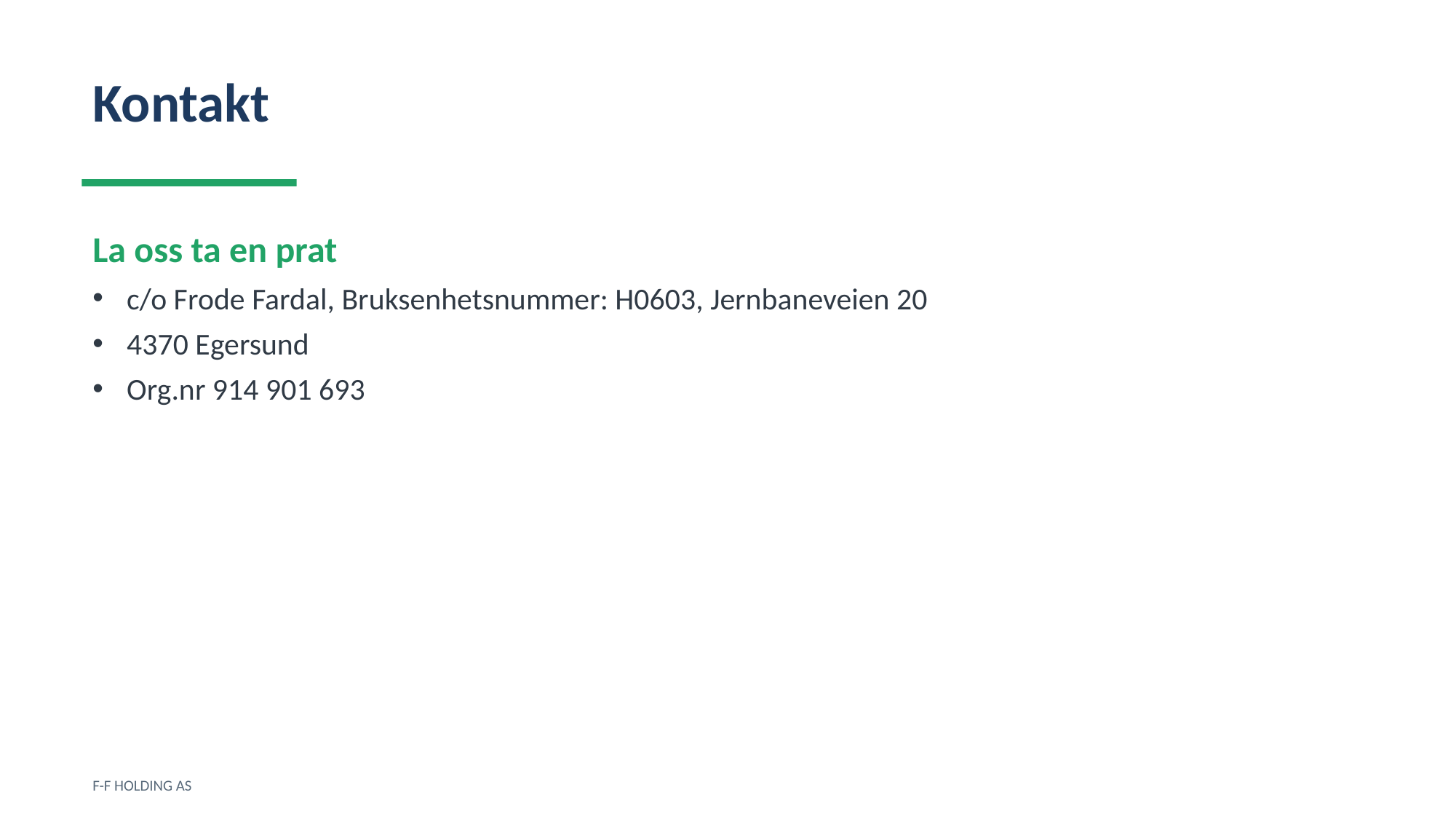

Kontakt

La oss ta en prat
c/o Frode Fardal, Bruksenhetsnummer: H0603, Jernbaneveien 20
4370 Egersund
Org.nr 914 901 693
F-F HOLDING AS